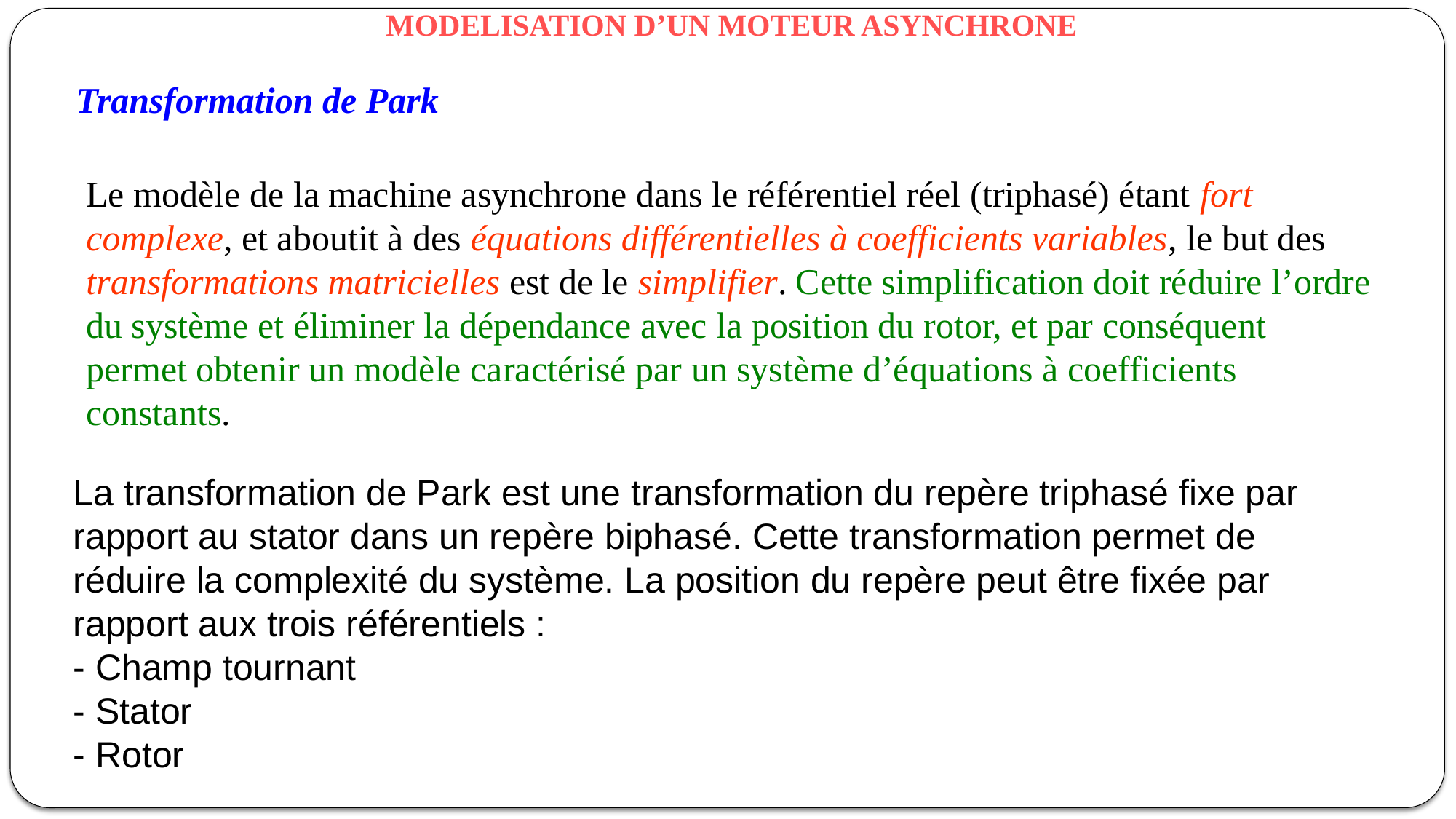

MODELISATION D’UN MOTEUR ASYNCHRONE
Transformation de Park
Le modèle de la machine asynchrone dans le référentiel réel (triphasé) étant fort complexe, et aboutit à des équations différentielles à coefficients variables, le but des transformations matricielles est de le simplifier. Cette simplification doit réduire l’ordre du système et éliminer la dépendance avec la position du rotor, et par conséquent permet obtenir un modèle caractérisé par un système d’équations à coefficients constants.
La transformation de Park est une transformation du repère triphasé fixe par rapport au stator dans un repère biphasé. Cette transformation permet de réduire la complexité du système. La position du repère peut être fixée par rapport aux trois référentiels :
- Champ tournant
- Stator
- Rotor